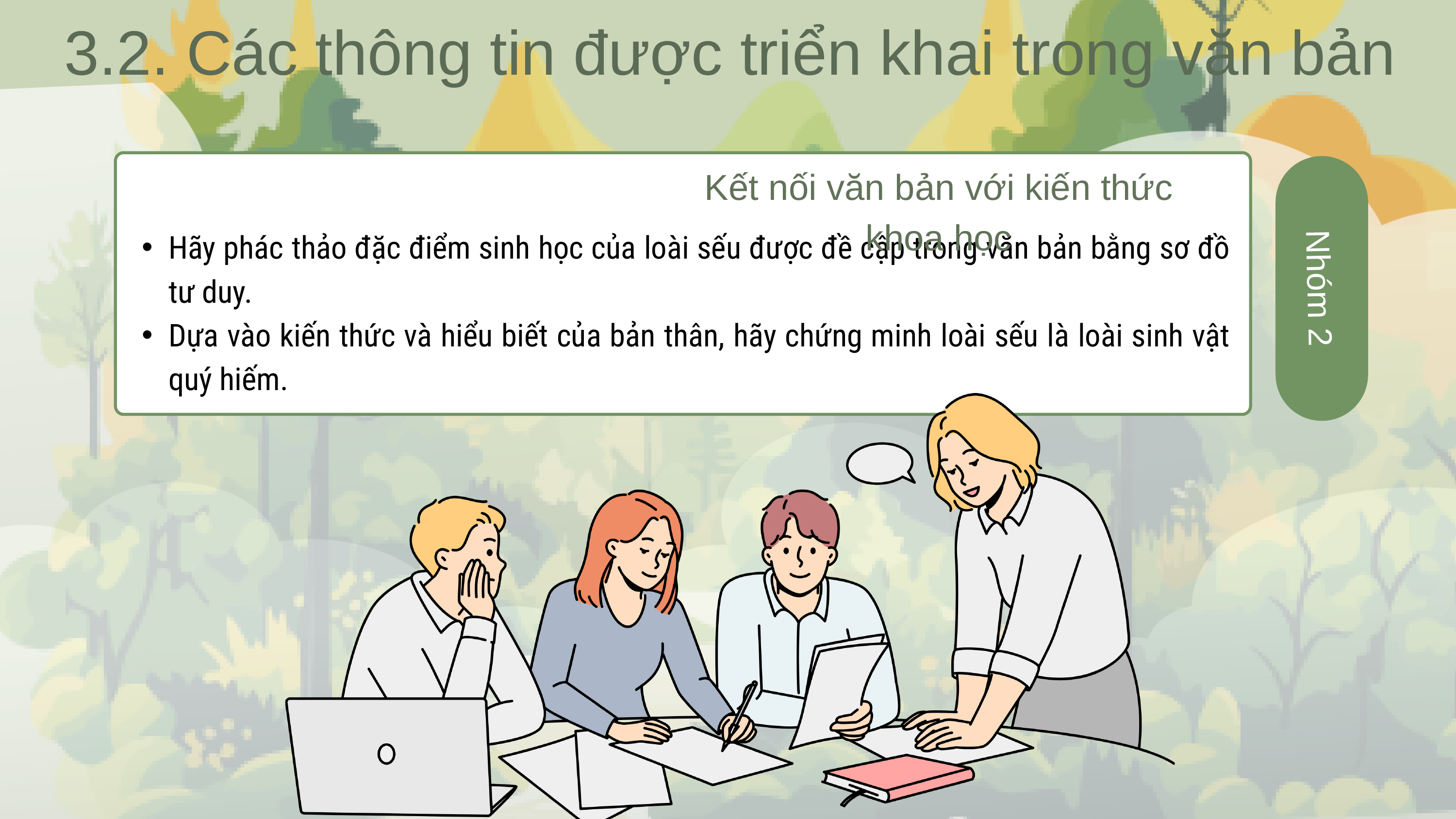

3.2. Các thông tin được triển khai trong văn bản

Kết nối văn bản với kiến thức khoa học

Hãy phác thảo đặc điểm sinh học của loài sếu được đề cập trong văn bản bằng sơ đồ tư duy.
Dựa vào kiến thức và hiểu biết của bản thân, hãy chứng minh loài sếu là loài sinh vật quý hiếm.
Nhóm 2